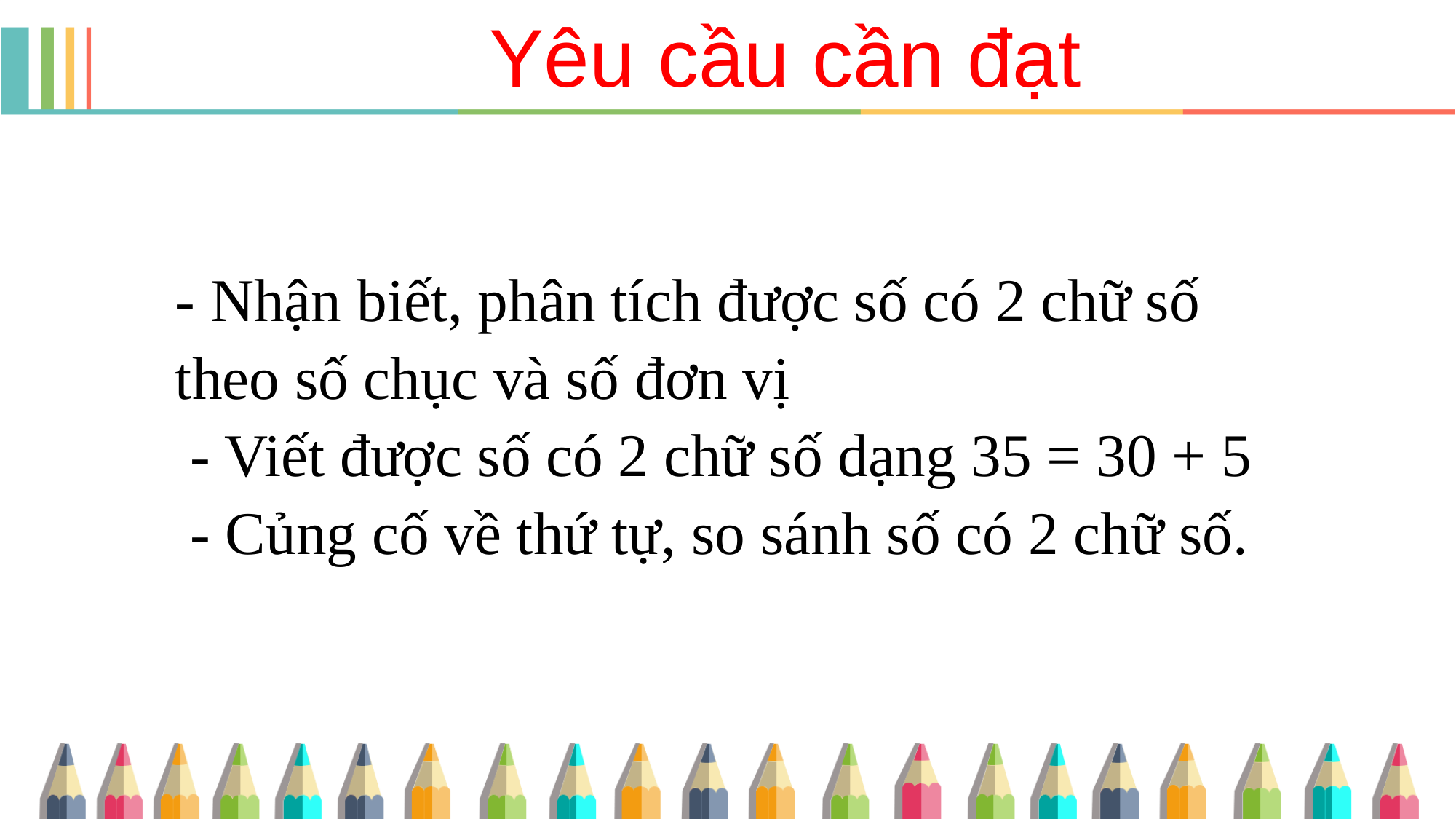

Yêu cầu cần đạt
- Nhận biết, phân tích được số có 2 chữ số theo số chục và số đơn vị
 - Viết được số có 2 chữ số dạng 35 = 30 + 5
 - Củng cố về thứ tự, so sánh số có 2 chữ số.